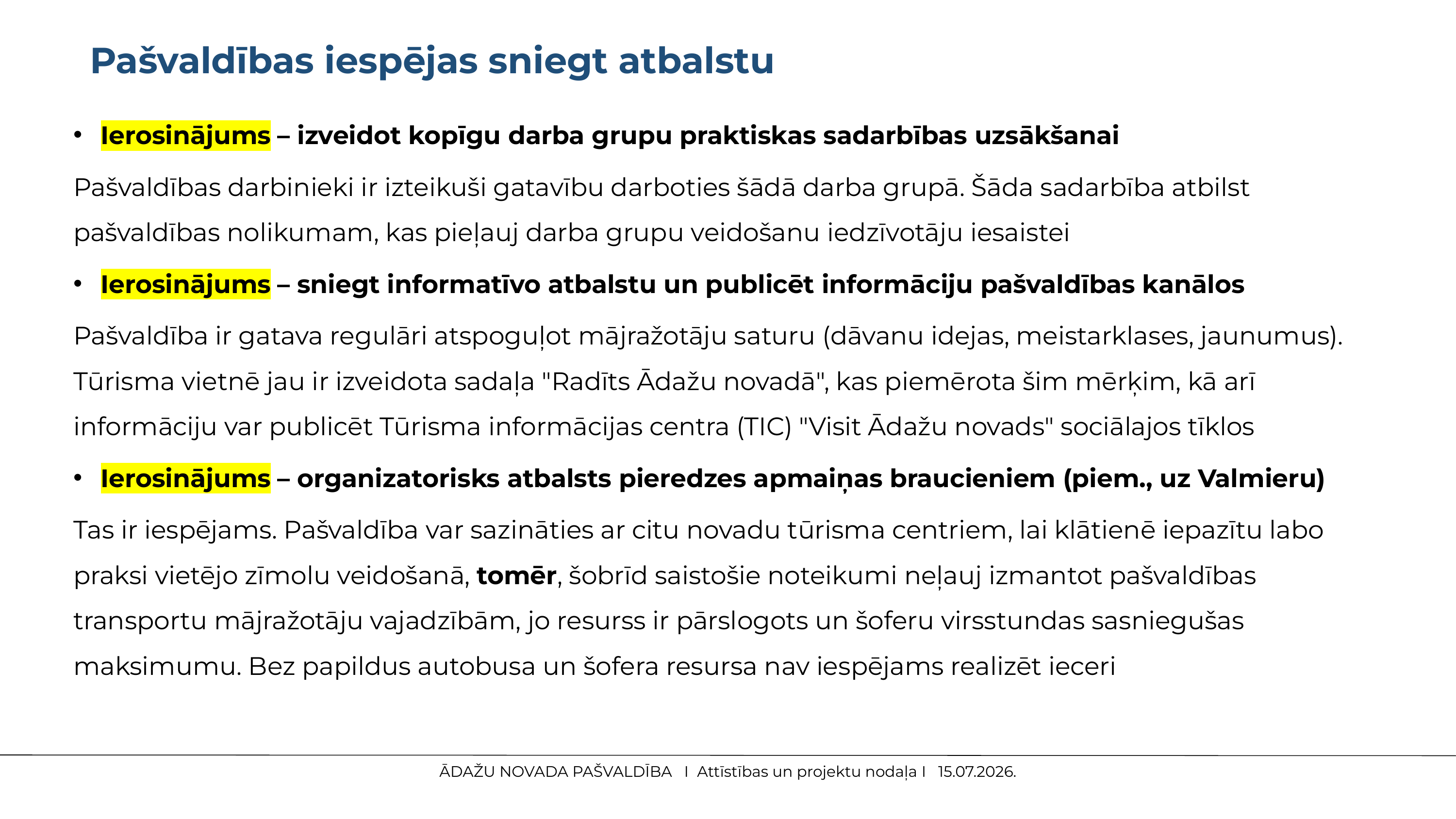

Pašvaldības iespējas sniegt atbalstu
Ierosinājums – izveidot kopīgu darba grupu praktiskas sadarbības uzsākšanai
Pašvaldības darbinieki ir izteikuši gatavību darboties šādā darba grupā. Šāda sadarbība atbilst pašvaldības nolikumam, kas pieļauj darba grupu veidošanu iedzīvotāju iesaistei
Ierosinājums – sniegt informatīvo atbalstu un publicēt informāciju pašvaldības kanālos
Pašvaldība ir gatava regulāri atspoguļot mājražotāju saturu (dāvanu idejas, meistarklases, jaunumus). Tūrisma vietnē jau ir izveidota sadaļa "Radīts Ādažu novadā", kas piemērota šim mērķim, kā arī informāciju var publicēt Tūrisma informācijas centra (TIC) "Visit Ādažu novads" sociālajos tīklos
Ierosinājums – organizatorisks atbalsts pieredzes apmaiņas braucieniem (piem., uz Valmieru)
Tas ir iespējams. Pašvaldība var sazināties ar citu novadu tūrisma centriem, lai klātienē iepazītu labo praksi vietējo zīmolu veidošanā, tomēr, šobrīd saistošie noteikumi neļauj izmantot pašvaldības transportu mājražotāju vajadzībām, jo resurss ir pārslogots un šoferu virsstundas sasniegušas maksimumu. Bez papildus autobusa un šofera resursa nav iespējams realizēt ieceri

ĀDAŽU NOVADA PAŠVALDĪBA   I  Attīstības un projektu nodaļa I   15.07.2026.